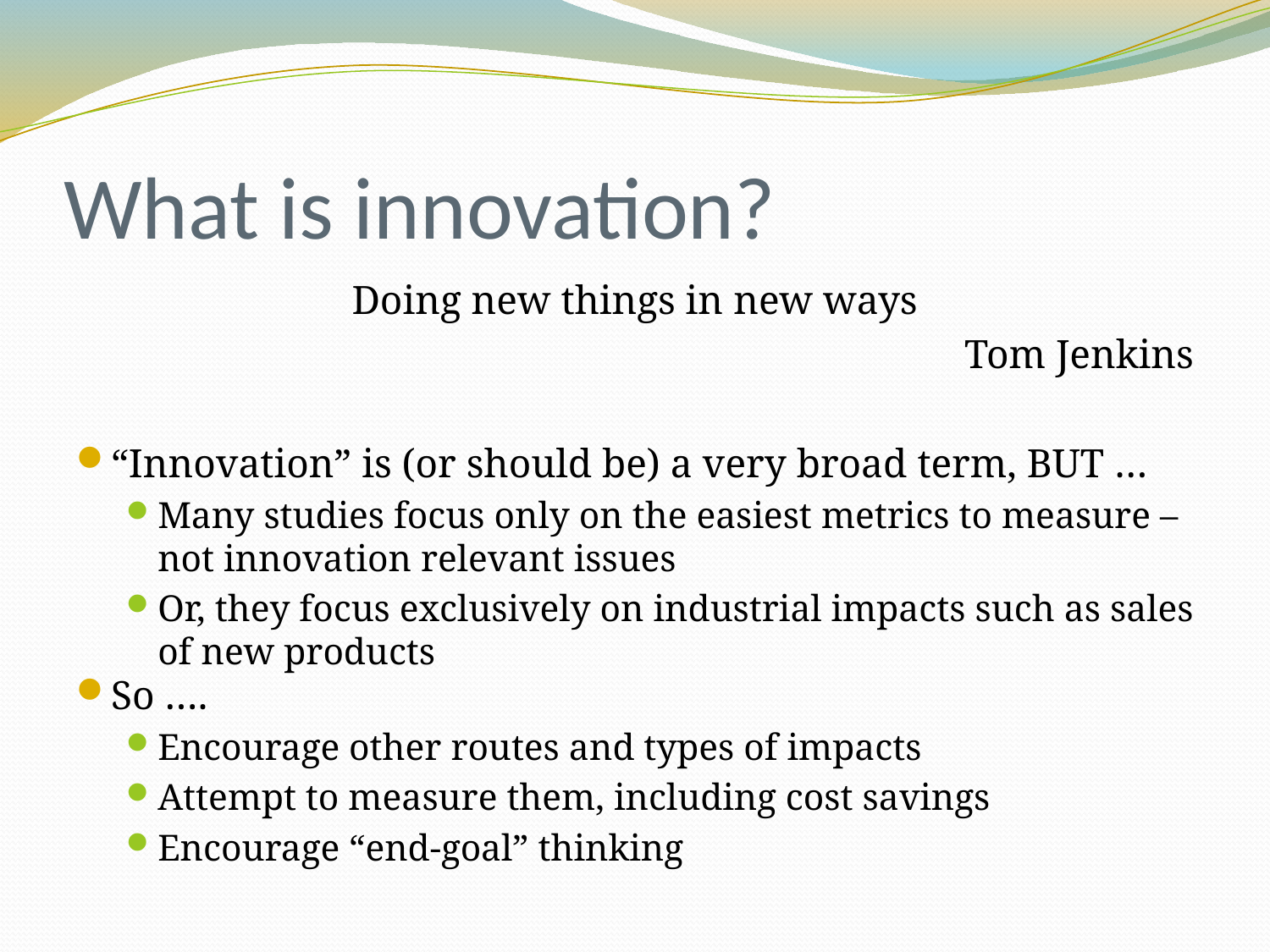

# What is innovation?
Doing new things in new ways
Tom Jenkins

“Innovation” is (or should be) a very broad term, BUT …
Many studies focus only on the easiest metrics to measure – not innovation relevant issues
Or, they focus exclusively on industrial impacts such as sales of new products
So ….
Encourage other routes and types of impacts
Attempt to measure them, including cost savings
Encourage “end-goal” thinking